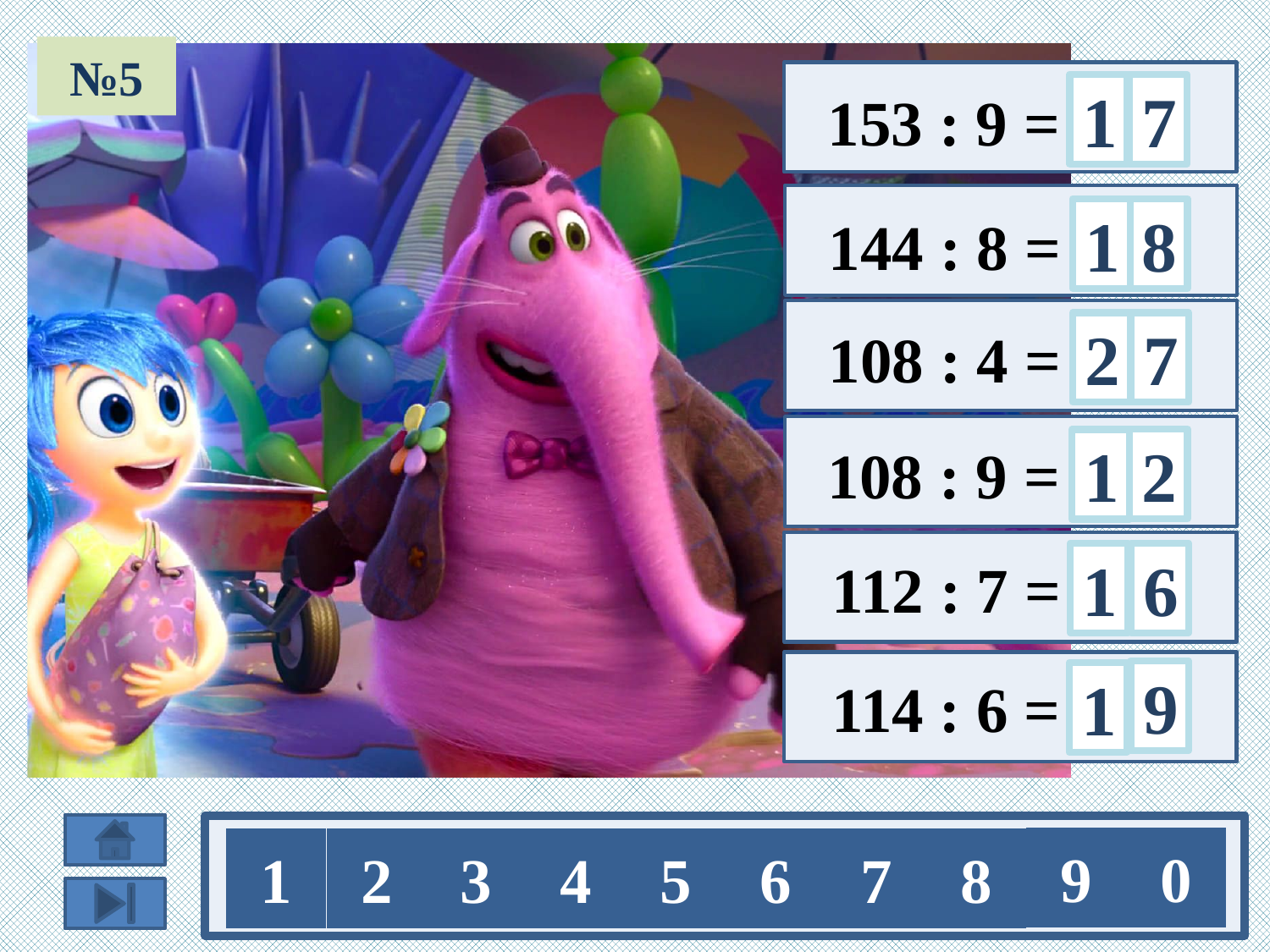

№5
1
7
   153 : 9 =
1
8
   144 : 8 =
7
2
   108 : 4 =
2
   108 : 9 =
1
   112 : 7 =
1
6
9
1
   114 : 6 =

9
0
1
2
3
4
5
6
7
8